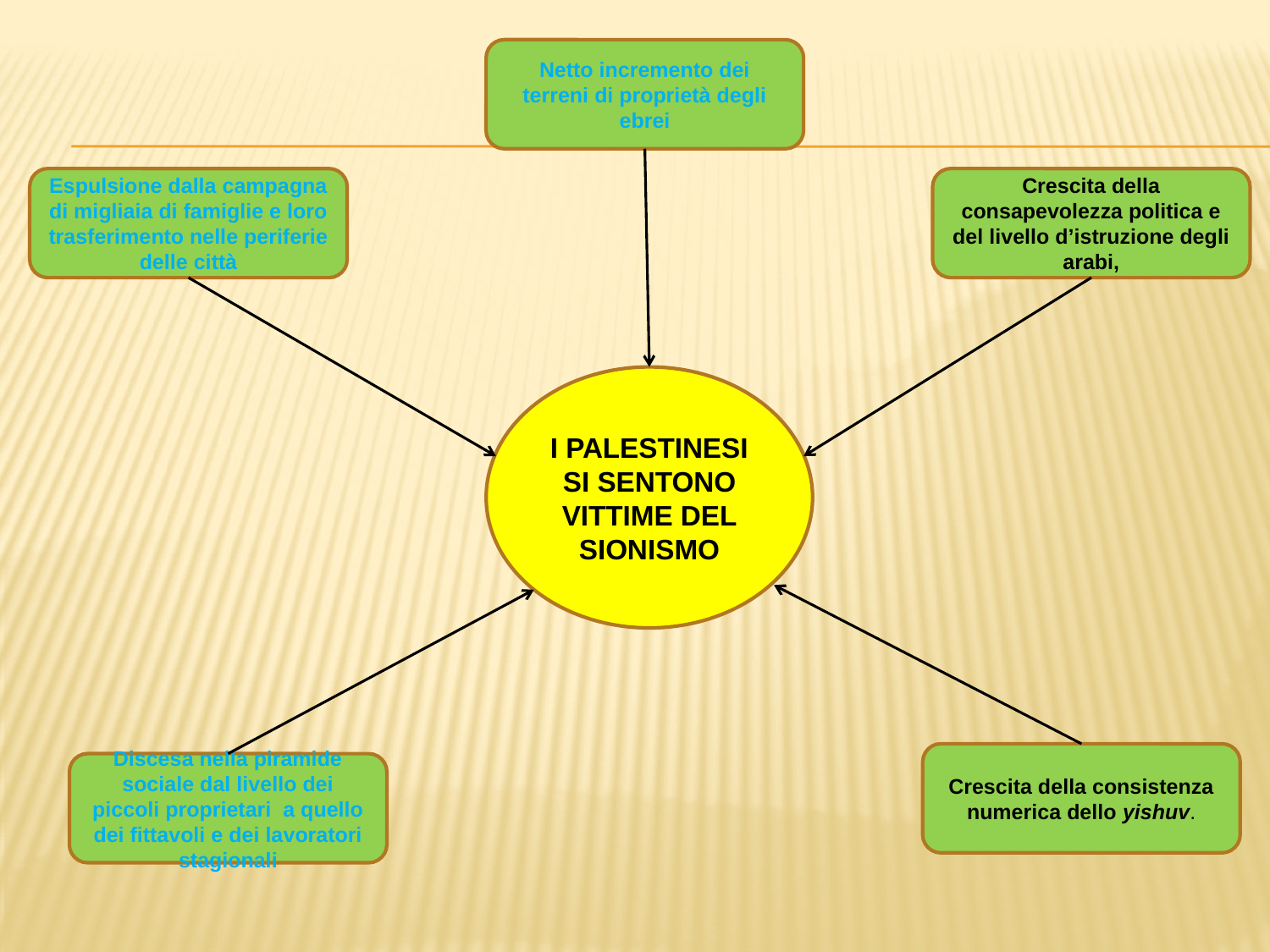

Netto incremento dei terreni di proprietà degli ebrei
Espulsione dalla campagna di migliaia di famiglie e loro trasferimento nelle periferie delle città
Crescita della consapevolezza politica e del livello d’istruzione degli arabi,
I PALESTINESI SI SENTONO VITTIME DEL SIONISMO
Crescita della consistenza numerica dello yishuv.
Discesa nella piramide sociale dal livello dei piccoli proprietari  a quello dei fittavoli e dei lavoratori stagionali